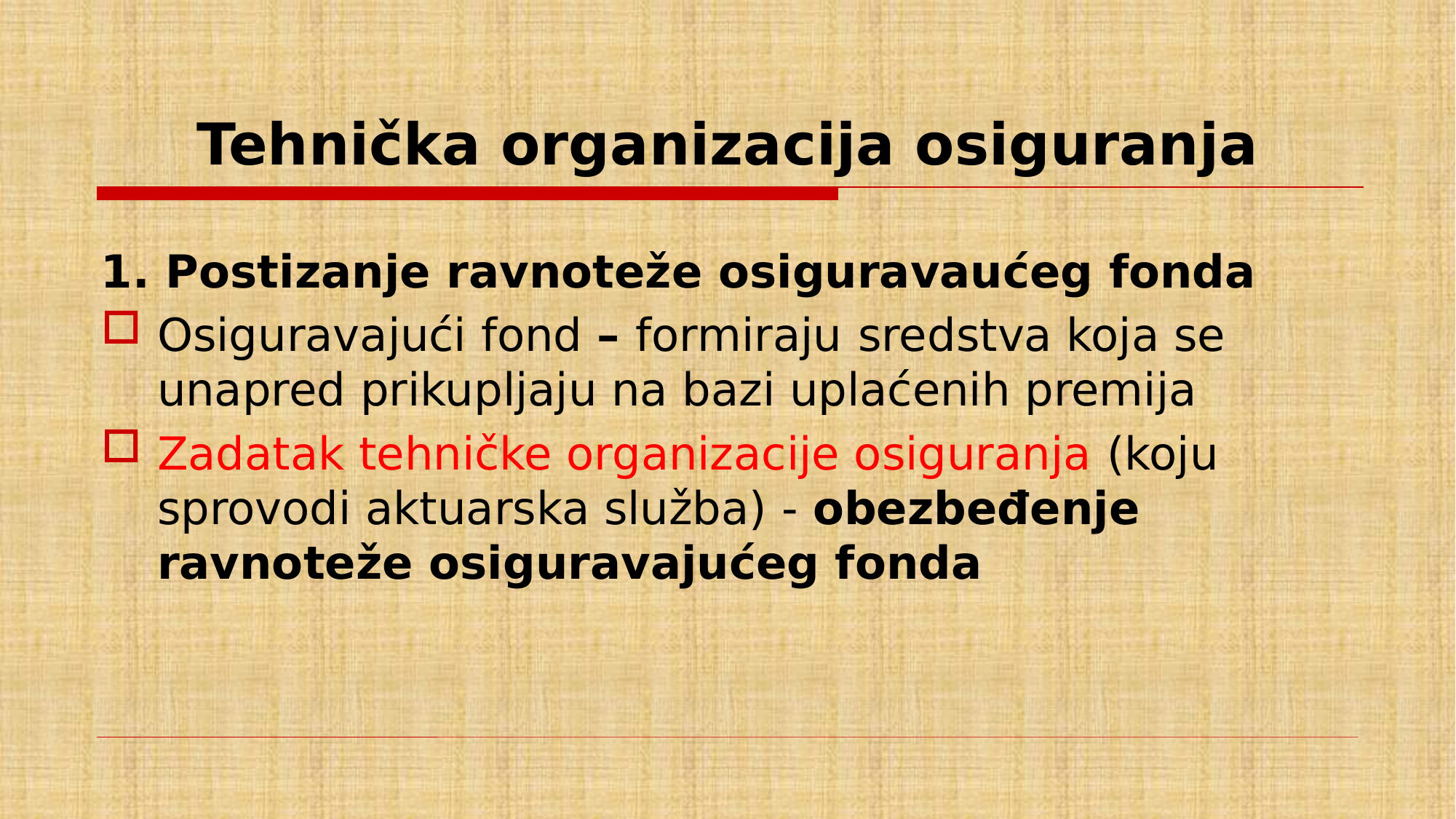

# Tehnička organizacija osiguranja
1. Postizanje ravnoteže osiguravaućeg fonda
Osiguravajući fond – formiraju sredstva koja se unapred prikupljaju na bazi uplaćenih premija
Zadatak tehničke organizacije osiguranja (koju sprovodi aktuarska služba) - obezbeđenje ravnoteže osiguravajućeg fonda